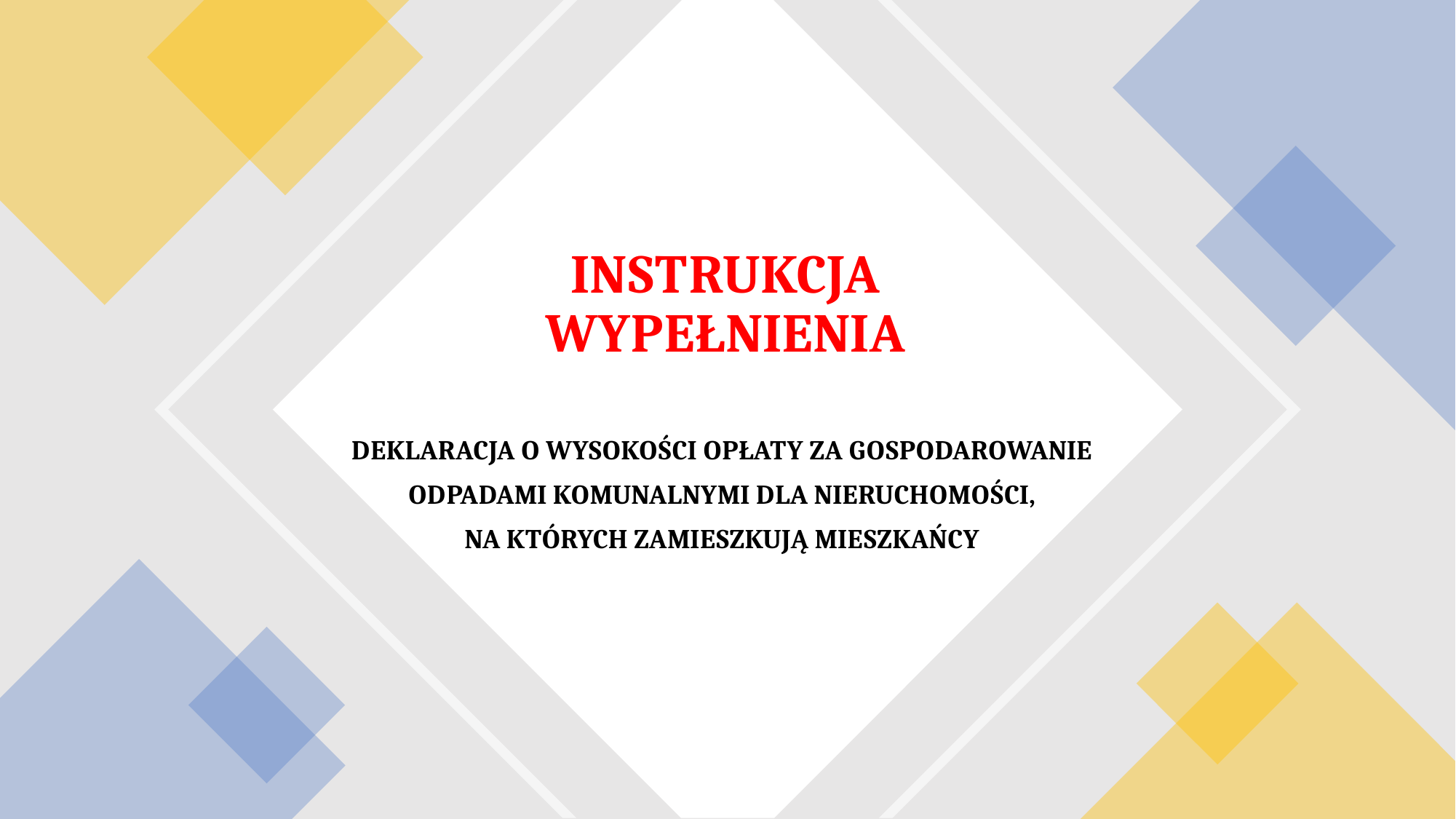

# INSTRUKCJA WYPEŁNIENIA
DEKLARACJA O WYSOKOŚCI OPŁATY ZA GOSPODAROWANIE
 ODPADAMI KOMUNALNYMI DLA NIERUCHOMOŚCI,
NA KTÓRYCH ZAMIESZKUJĄ MIESZKAŃCY